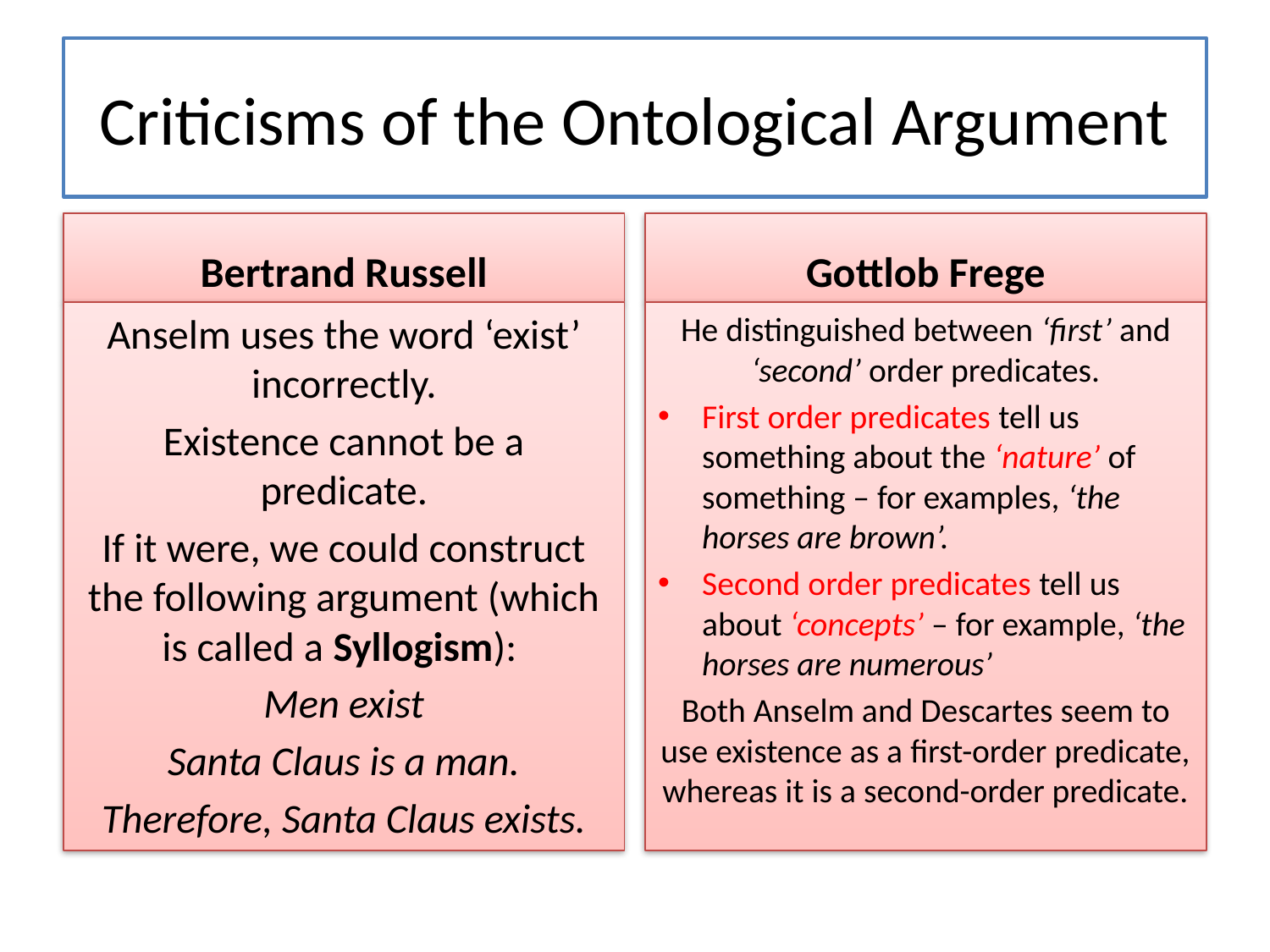

# Criticisms of the Ontological Argument
Bertrand Russell
Gottlob Frege
Anselm uses the word ‘exist’ incorrectly.
Existence cannot be a predicate.
If it were, we could construct the following argument (which is called a Syllogism):
Men exist
Santa Claus is a man.
Therefore, Santa Claus exists.

He distinguished between ‘first’ and ‘second’ order predicates.
First order predicates tell us something about the ‘nature’ of something – for examples, ‘the horses are brown’.
Second order predicates tell us about ‘concepts’ – for example, ‘the horses are numerous’
Both Anselm and Descartes seem to use existence as a first-order predicate, whereas it is a second-order predicate.